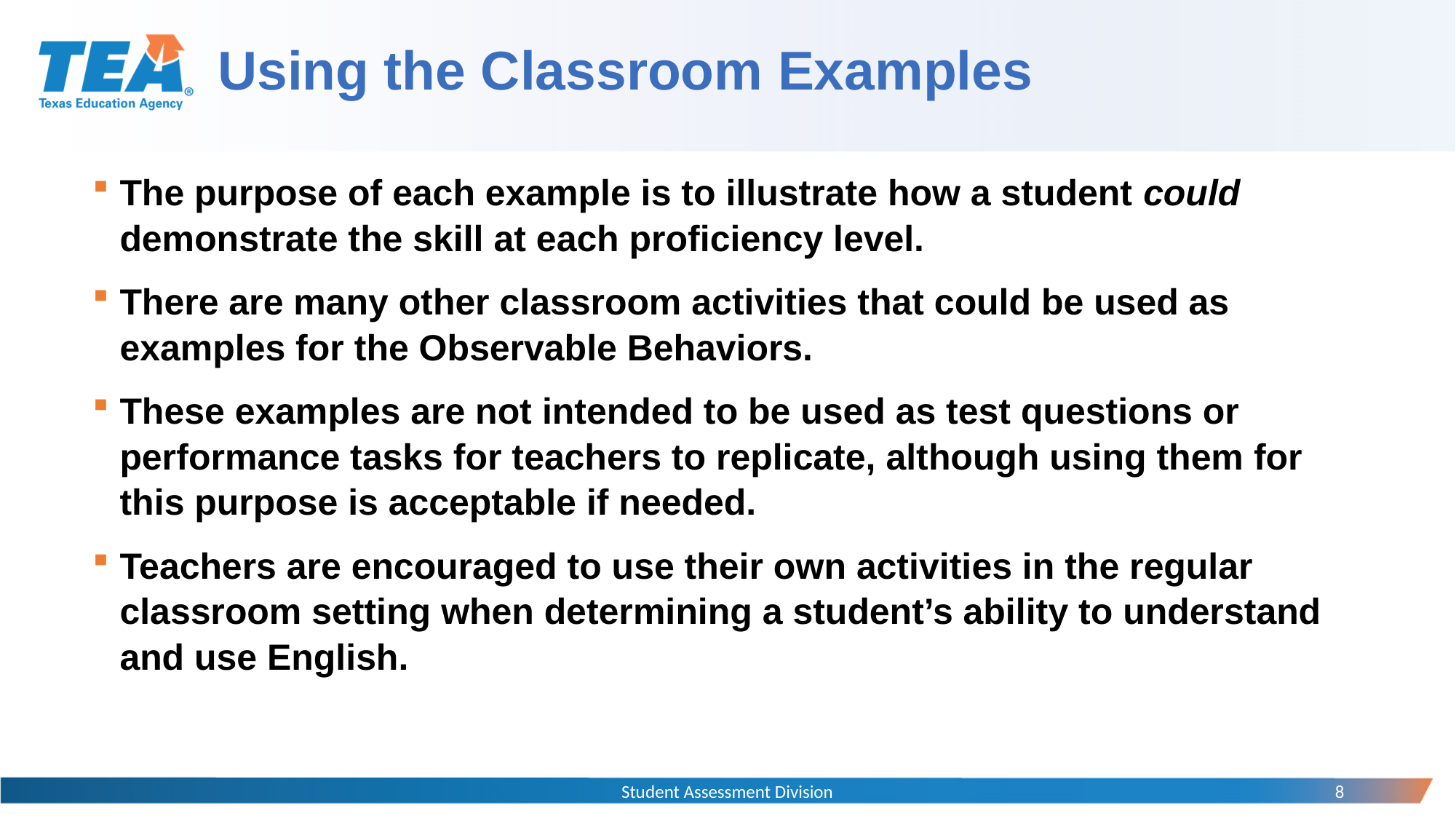

# Using the Classroom Examples
The purpose of each example is to illustrate how a student could demonstrate the skill at each proficiency level.
There are many other classroom activities that could be used as examples for the Observable Behaviors.
These examples are not intended to be used as test questions or performance tasks for teachers to replicate, although using them for this purpose is acceptable if needed.
Teachers are encouraged to use their own activities in the regular classroom setting when determining a student’s ability to understand and use English.

Student Assessment Division
8